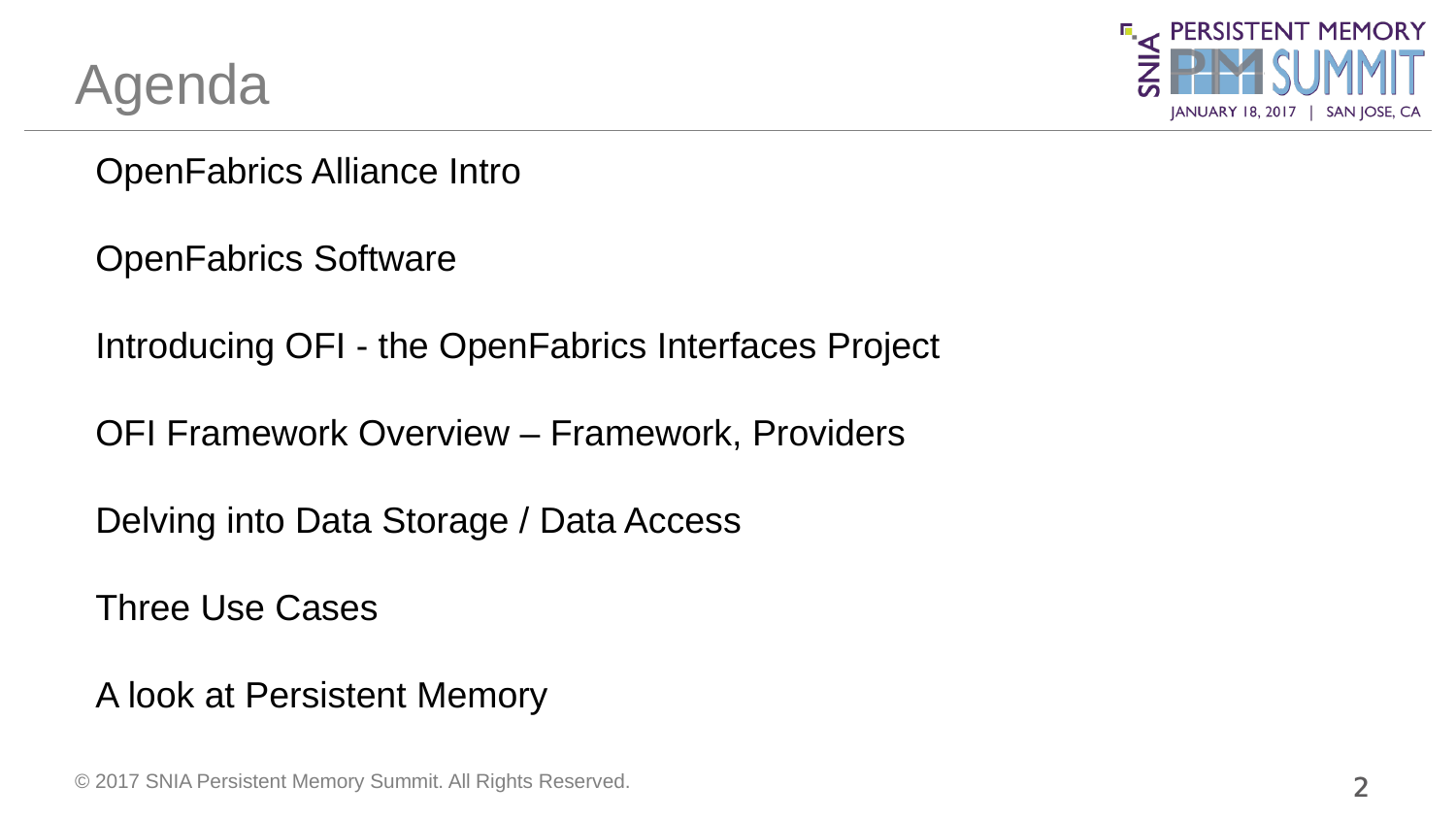

# Agenda
OpenFabrics Alliance Intro

OpenFabrics Software

Introducing OFI - the OpenFabrics Interfaces Project

OFI Framework Overview – Framework, Providers

Delving into Data Storage / Data Access

Three Use Cases

A look at Persistent Memory

2